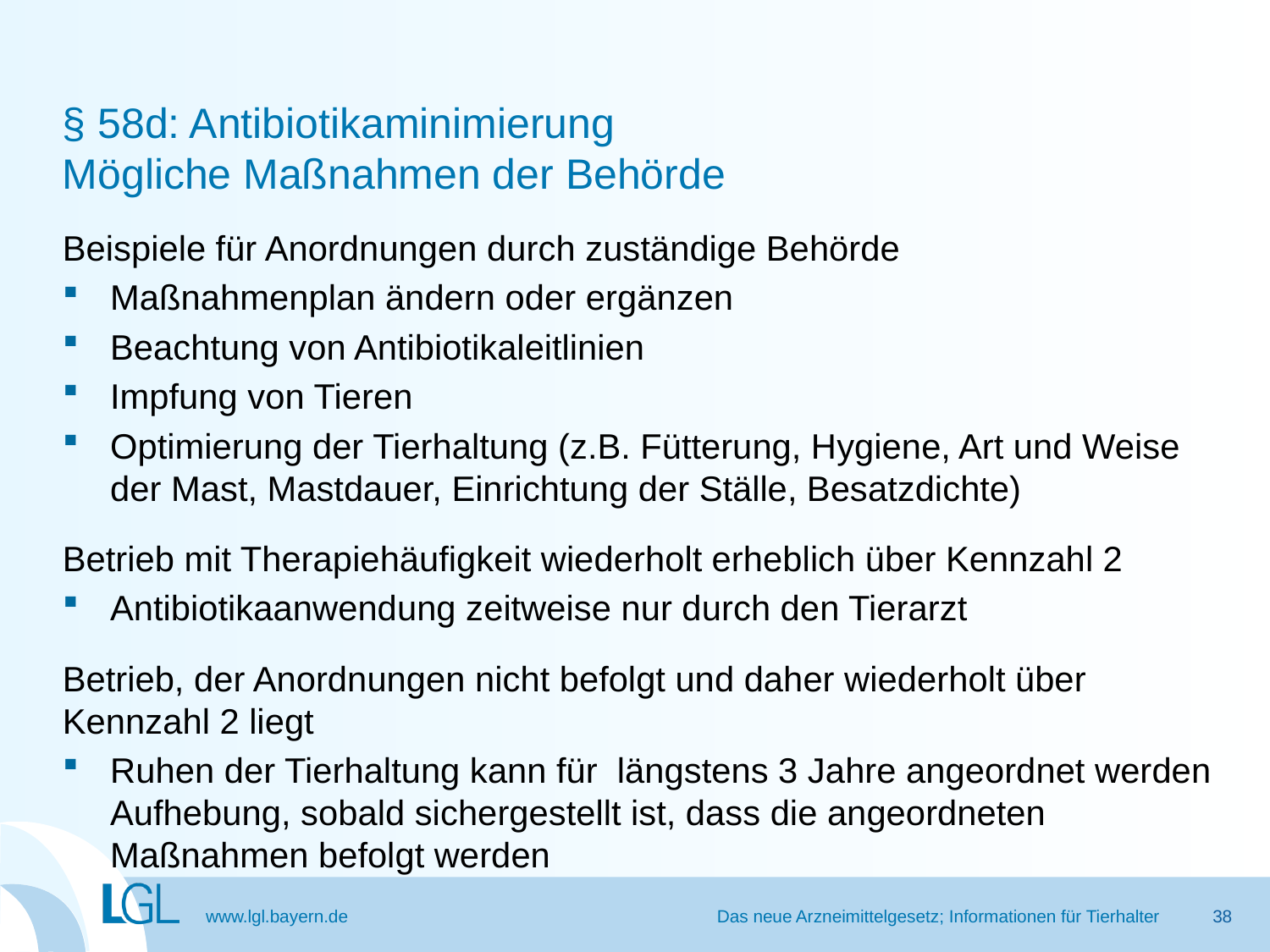

# § 58d: Antibiotikaminimierung Mögliche Maßnahmen der Behörde
Beispiele für Anordnungen durch zuständige Behörde
Maßnahmenplan ändern oder ergänzen
Beachtung von Antibiotikaleitlinien
Impfung von Tieren
Optimierung der Tierhaltung (z.B. Fütterung, Hygiene, Art und Weise der Mast, Mastdauer, Einrichtung der Ställe, Besatzdichte)
Betrieb mit Therapiehäufigkeit wiederholt erheblich über Kennzahl 2
Antibiotikaanwendung zeitweise nur durch den Tierarzt
Betrieb, der Anordnungen nicht befolgt und daher wiederholt über Kennzahl 2 liegt
Ruhen der Tierhaltung kann für  längstens 3 Jahre angeordnet werden
Aufhebung, sobald sichergestellt ist, dass die angeordneten Maßnahmen befolgt werden
Das neue Arzneimittelgesetz; Informationen für Tierhalter
38